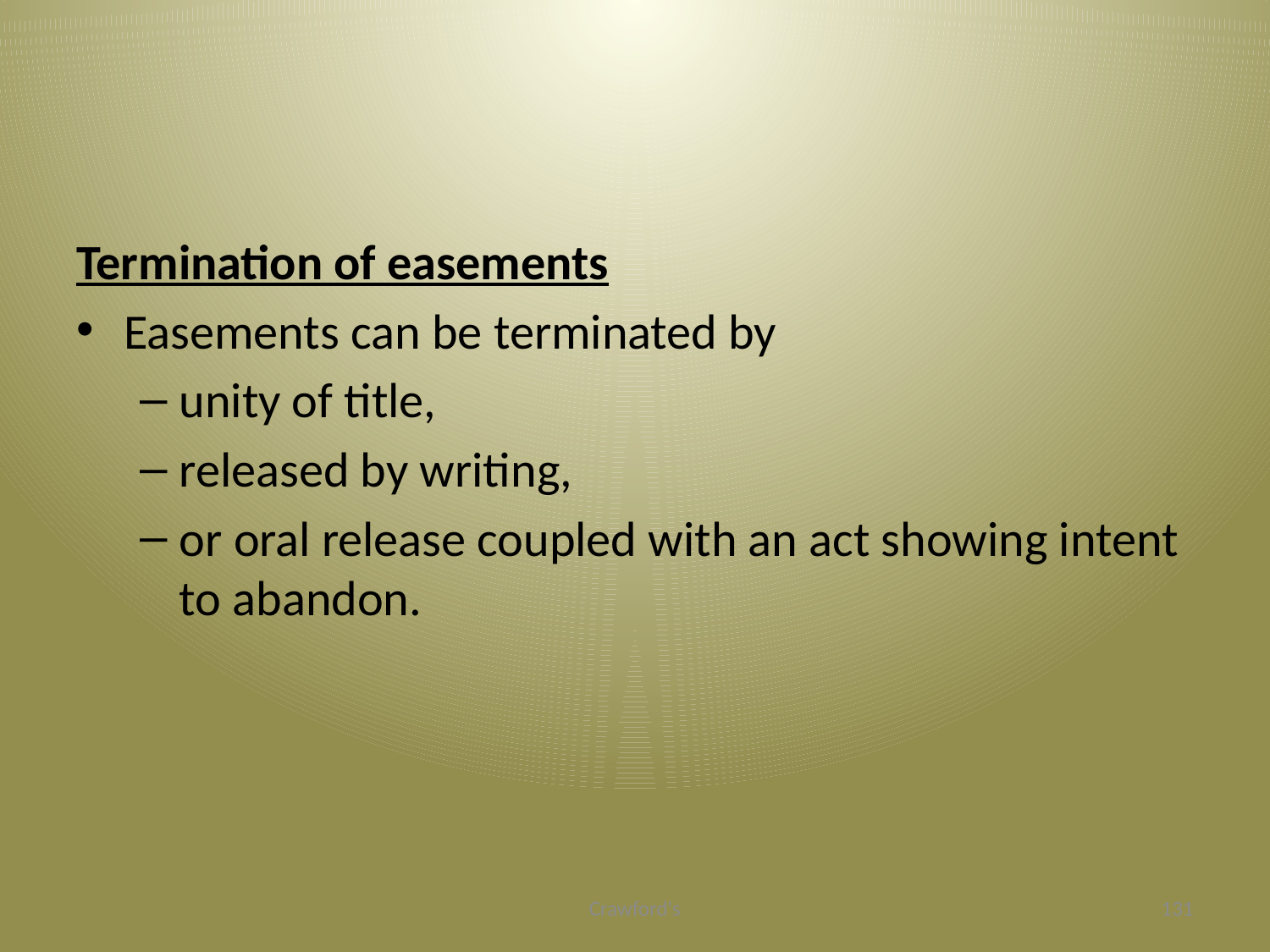

#
Termination of easements
Easements can be terminated by
unity of title,
released by writing,
or oral release coupled with an act showing intent to abandon.

Crawford's
131